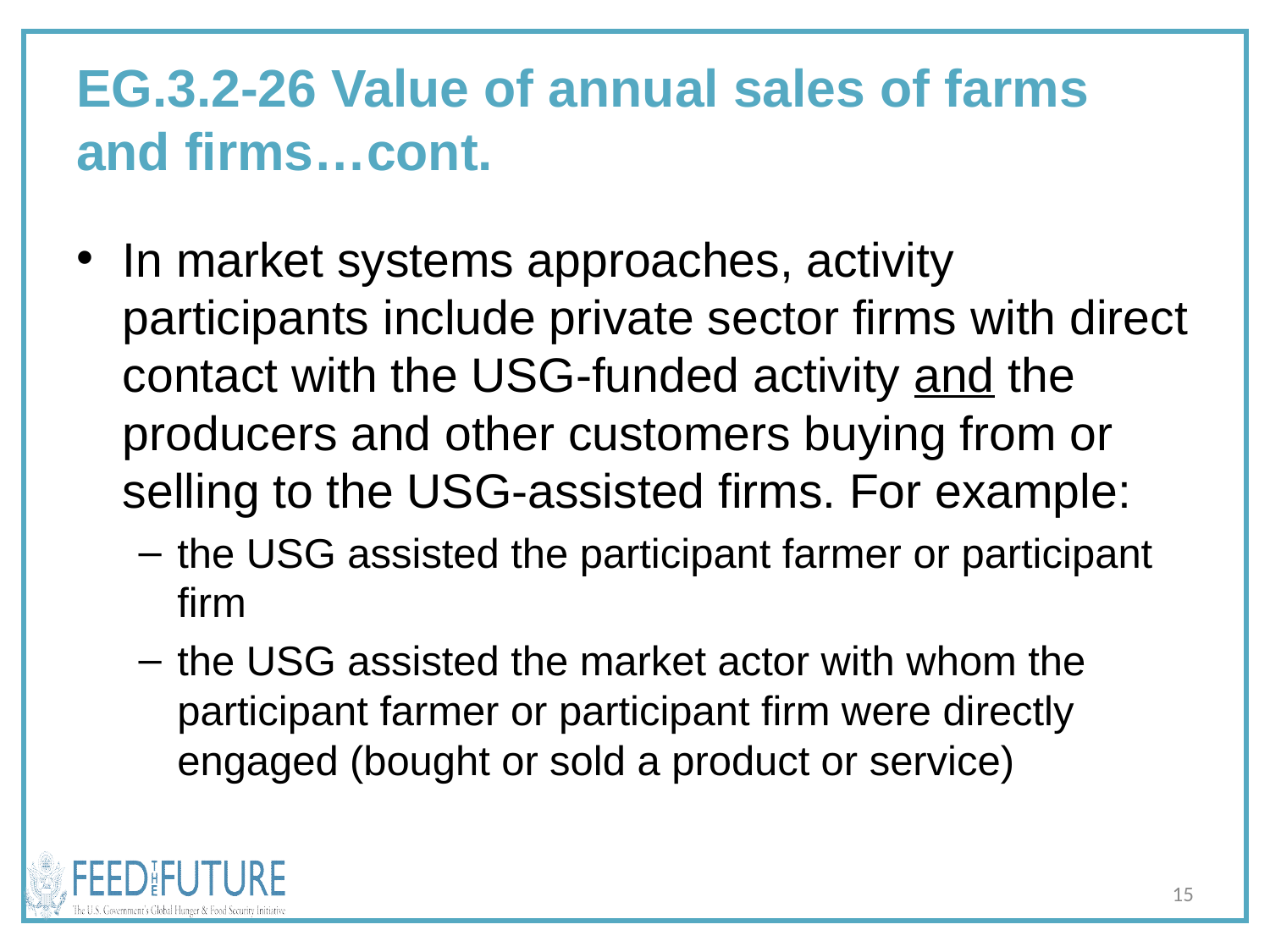

# EG.3.2-26 Value of annual sales of farms and firms…cont.
In market systems approaches, activity participants include private sector firms with direct contact with the USG-funded activity and the producers and other customers buying from or selling to the USG-assisted firms. For example:
the USG assisted the participant farmer or participant firm
the USG assisted the market actor with whom the participant farmer or participant firm were directly engaged (bought or sold a product or service)

15